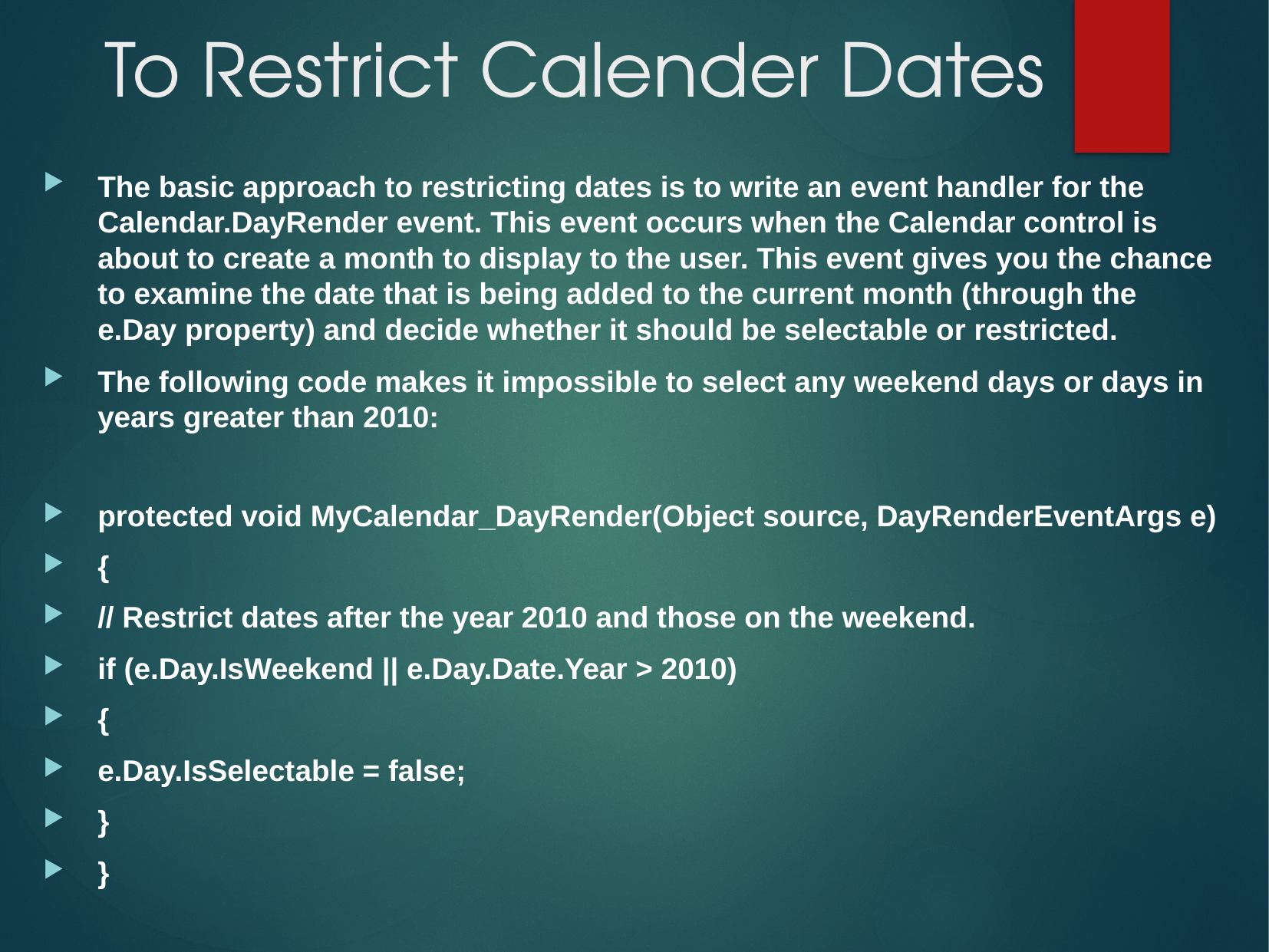

# To Restrict Calender Dates
The basic approach to restricting dates is to write an event handler for the Calendar.DayRender event. This event occurs when the Calendar control is about to create a month to display to the user. This event gives you the chance to examine the date that is being added to the current month (through the e.Day property) and decide whether it should be selectable or restricted.
The following code makes it impossible to select any weekend days or days in years greater than 2010:

protected void MyCalendar_DayRender(Object source, DayRenderEventArgs e)
{
// Restrict dates after the year 2010 and those on the weekend.
if (e.Day.IsWeekend || e.Day.Date.Year > 2010)
{
e.Day.IsSelectable = false;
}
}